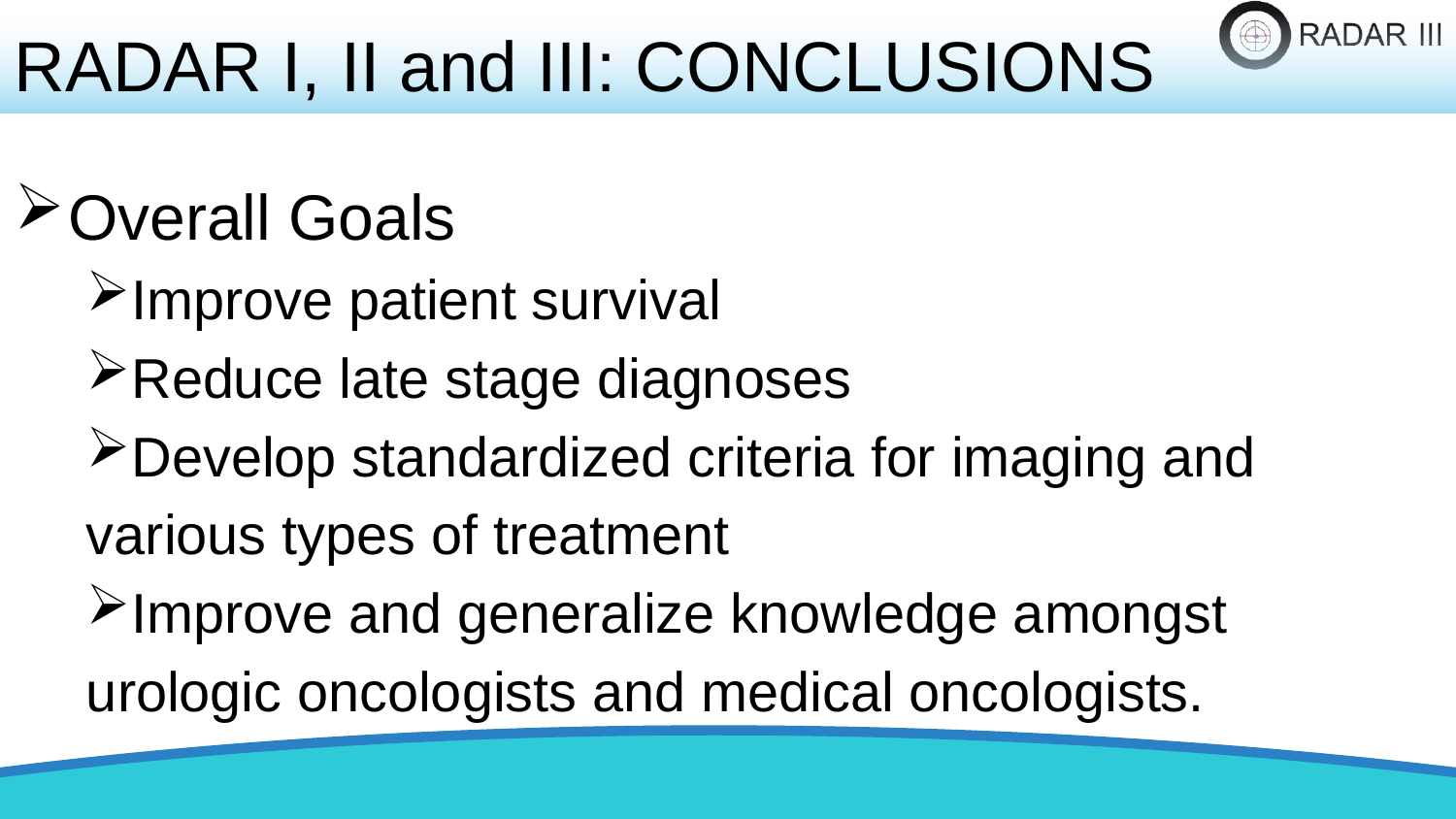

RADAR I, II and III: CONCLUSIONS
Overall Goals
Improve patient survival
Reduce late stage diagnoses
Develop standardized criteria for imaging and
various types of treatment
Improve and generalize knowledge amongst
urologic oncologists and medical oncologists.